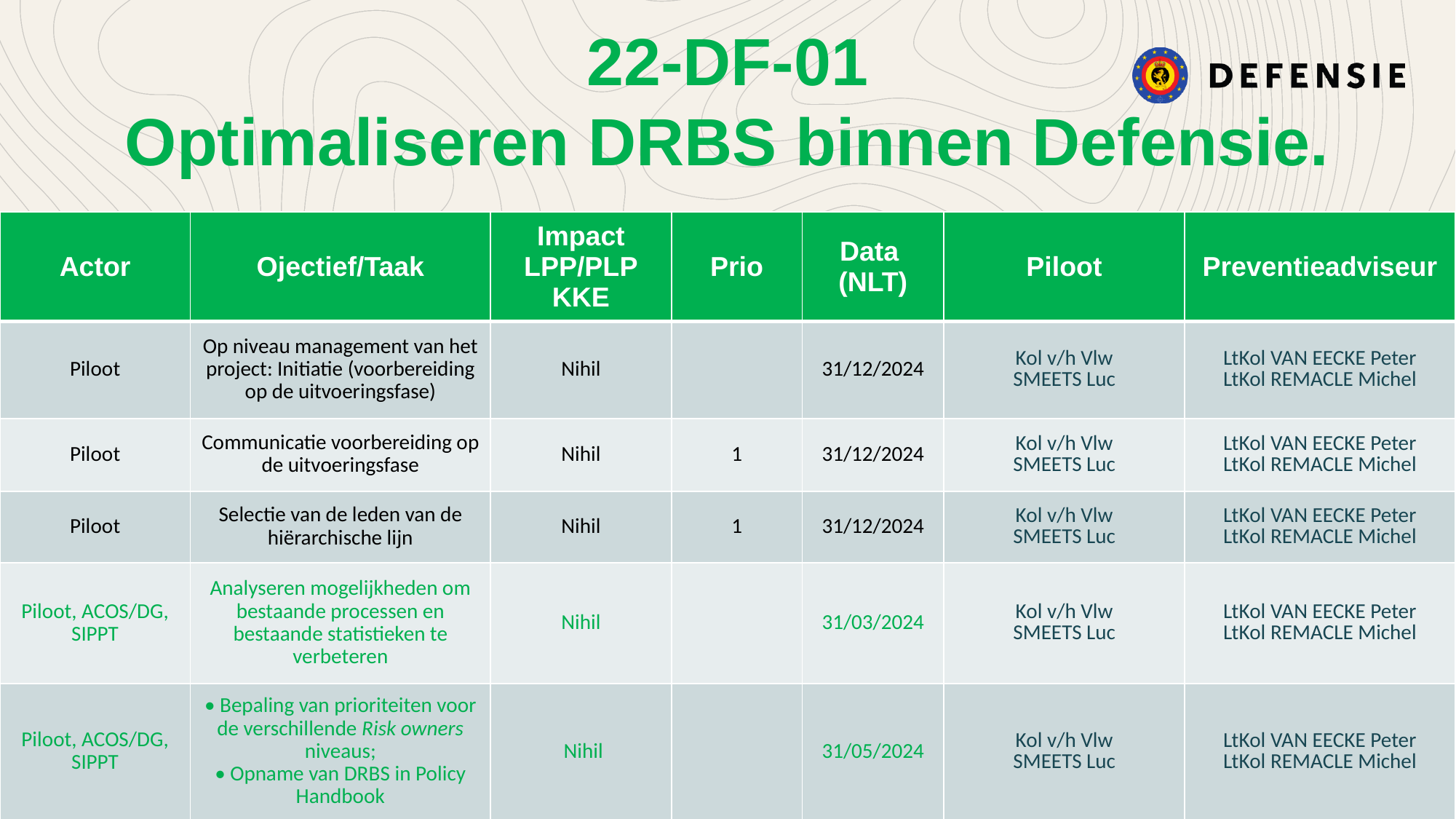

22-DF-01
Optimaliseren DRBS binnen Defensie.
| Actor | Ojectief/Taak | Impact LPP/PLP KKE | Prio | Data (NLT) | Piloot | Preventieadviseur |
| --- | --- | --- | --- | --- | --- | --- |
| Piloot | Op niveau management van het project: Initiatie (voorbereiding op de uitvoeringsfase) | Nihil |  | 31/12/2024 | Kol v/h Vlw SMEETS Luc | LtKol VAN EECKE Peter LtKol REMACLE Michel |
| Piloot | Communicatie voorbereiding op de uitvoeringsfase | Nihil | 1 | 31/12/2024 | Kol v/h Vlw SMEETS Luc | LtKol VAN EECKE Peter LtKol REMACLE Michel |
| Piloot | Selectie van de leden van de hiërarchische lijn | Nihil | 1 | 31/12/2024 | Kol v/h Vlw SMEETS Luc | LtKol VAN EECKE Peter LtKol REMACLE Michel |
| Piloot, ACOS/DG, SIPPT | Analyseren mogelijkheden om bestaande processen en bestaande statistieken te verbeteren | Nihil |  | 31/03/2024 | Kol v/h Vlw SMEETS Luc | LtKol VAN EECKE Peter LtKol REMACLE Michel |
| Piloot, ACOS/DG, SIPPT | • Bepaling van prioriteiten voor de verschillende Risk owners niveaus; • Opname van DRBS in Policy Handbook | Nihil |  | 31/05/2024 | Kol v/h Vlw SMEETS Luc | LtKol VAN EECKE Peter LtKol REMACLE Michel |